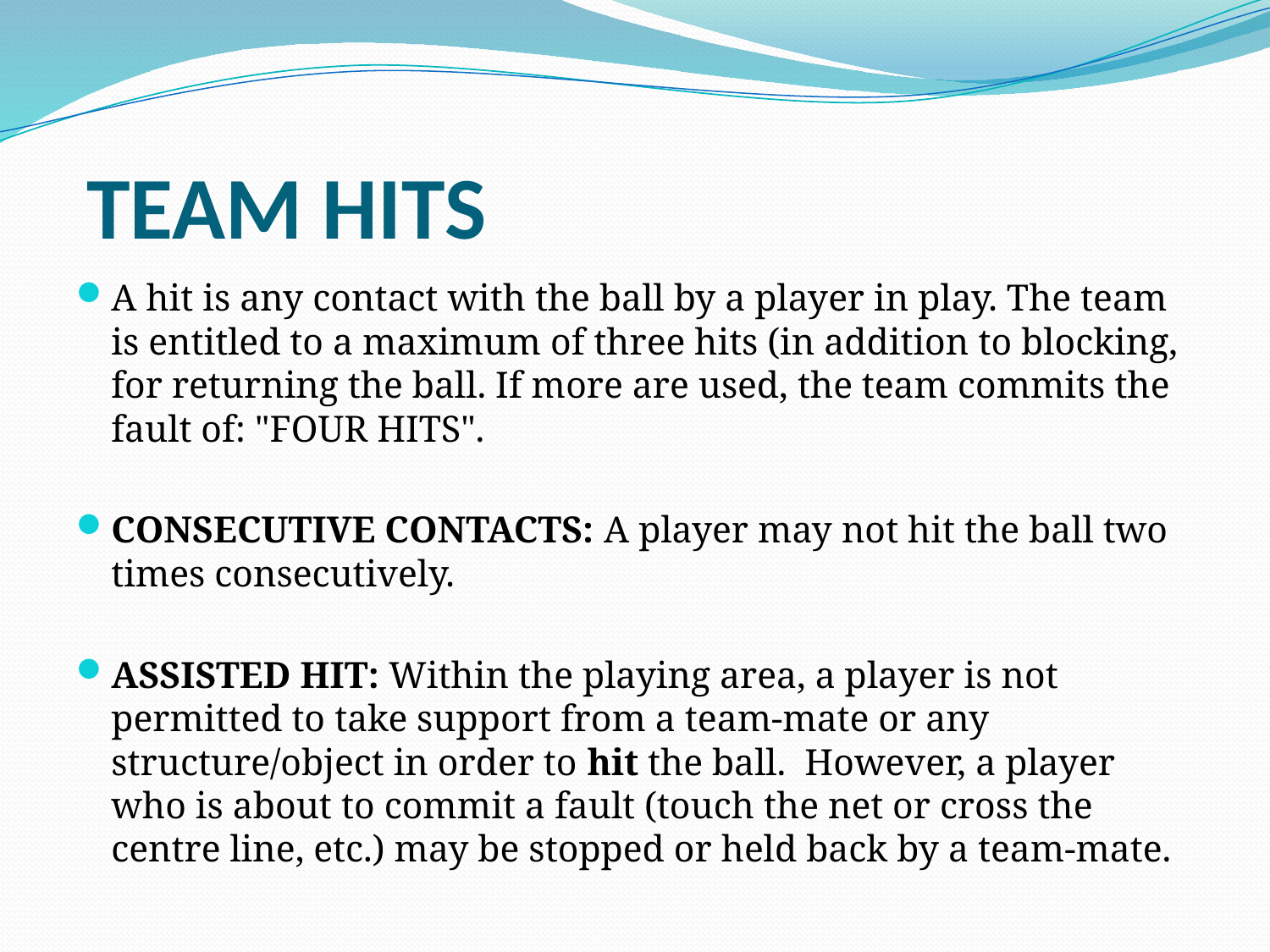

# TEAM HITS
A hit is any contact with the ball by a player in play. The team is entitled to a maximum of three hits (in addition to blocking, for returning the ball. If more are used, the team commits the fault of: "FOUR HITS".

CONSECUTIVE CONTACTS: A player may not hit the ball two times consecutively.

ASSISTED HIT: Within the playing area, a player is not permitted to take support from a team-mate or any structure/object in order to hit the ball.  However, a player who is about to commit a fault (touch the net or cross the centre line, etc.) may be stopped or held back by a team-mate.